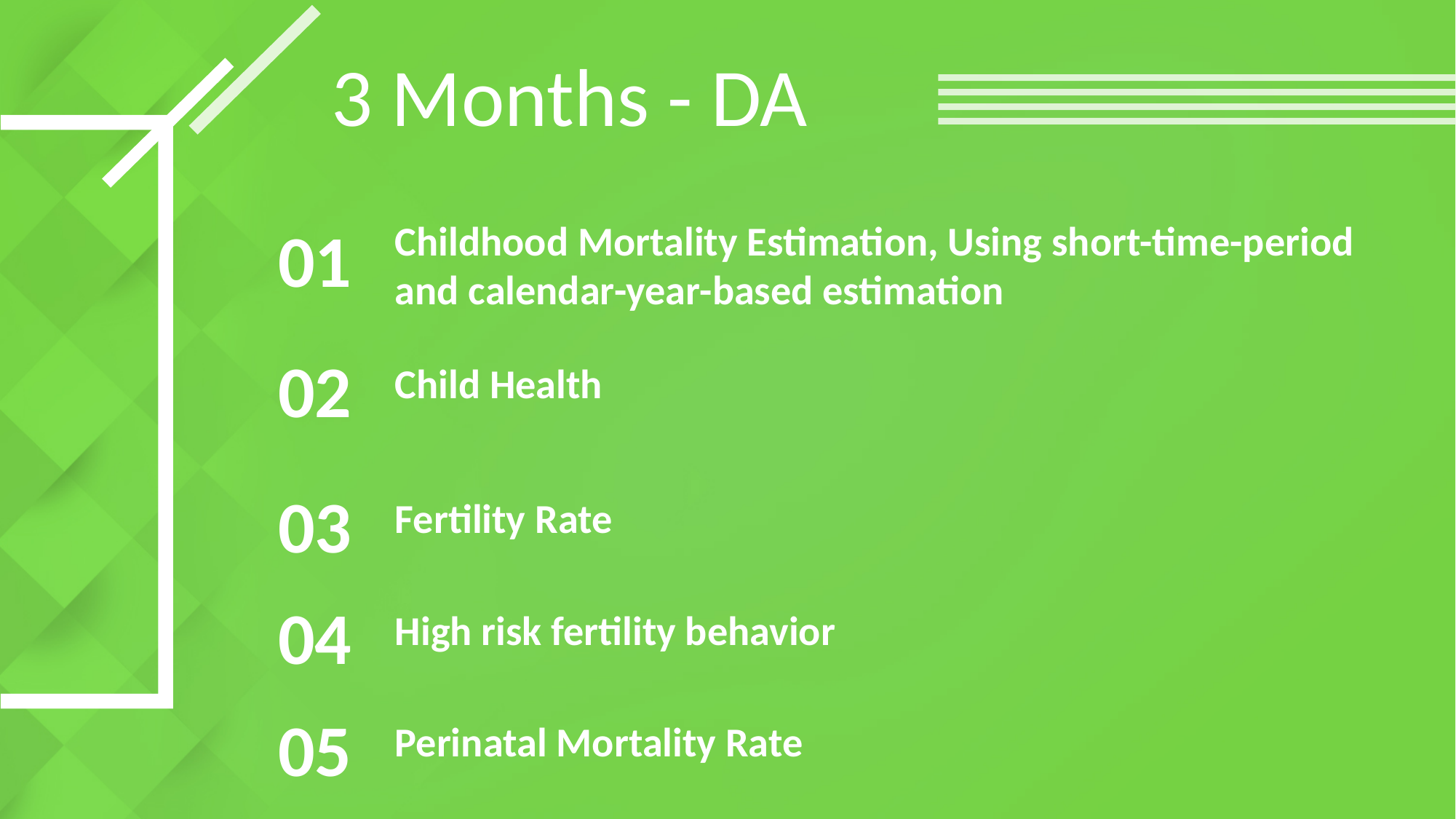

3 Months - DA

01
Childhood Mortality Estimation, Using short-time-period and calendar-year-based estimation

02
Child Health
03
Fertility Rate
04
High risk fertility behavior
05
Perinatal Mortality Rate